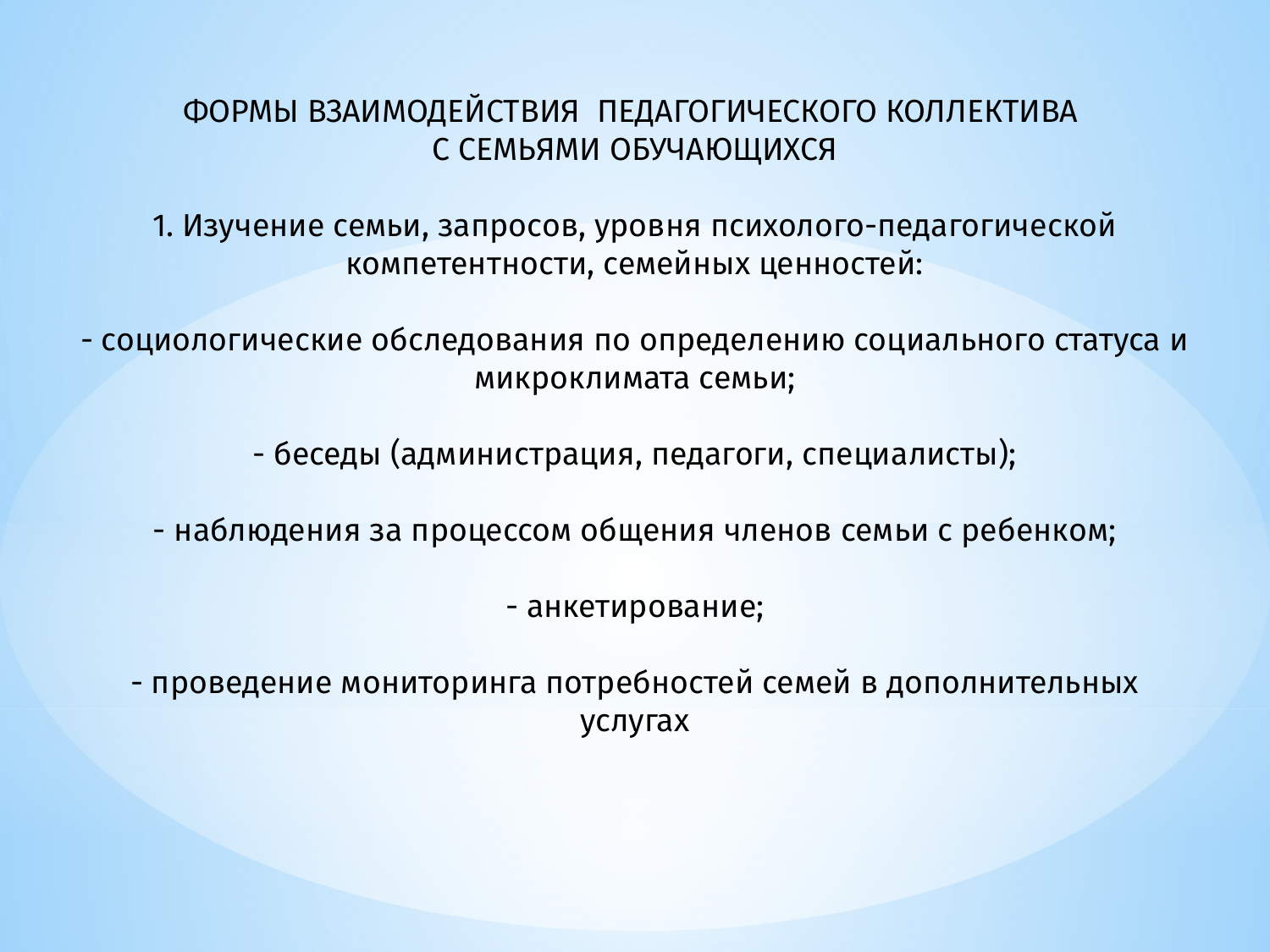

# ФОРМЫ ВЗАИМОДЕЙСТВИЯ  ПЕДАГОГИЧЕСКОГО КОЛЛЕКТИВА С СЕМЬЯМИ ОБУЧАЮЩИХСЯ 1. Изучение семьи, запросов, уровня психолого-педагогической компетентности, семейных ценностей: - социологические обследования по определению социального статуса и микроклимата семьи; - беседы (администрация, педагоги, специалисты); - наблюдения за процессом общения членов семьи с ребенком; - анкетирование; - проведение мониторинга потребностей семей в дополнительных услугах